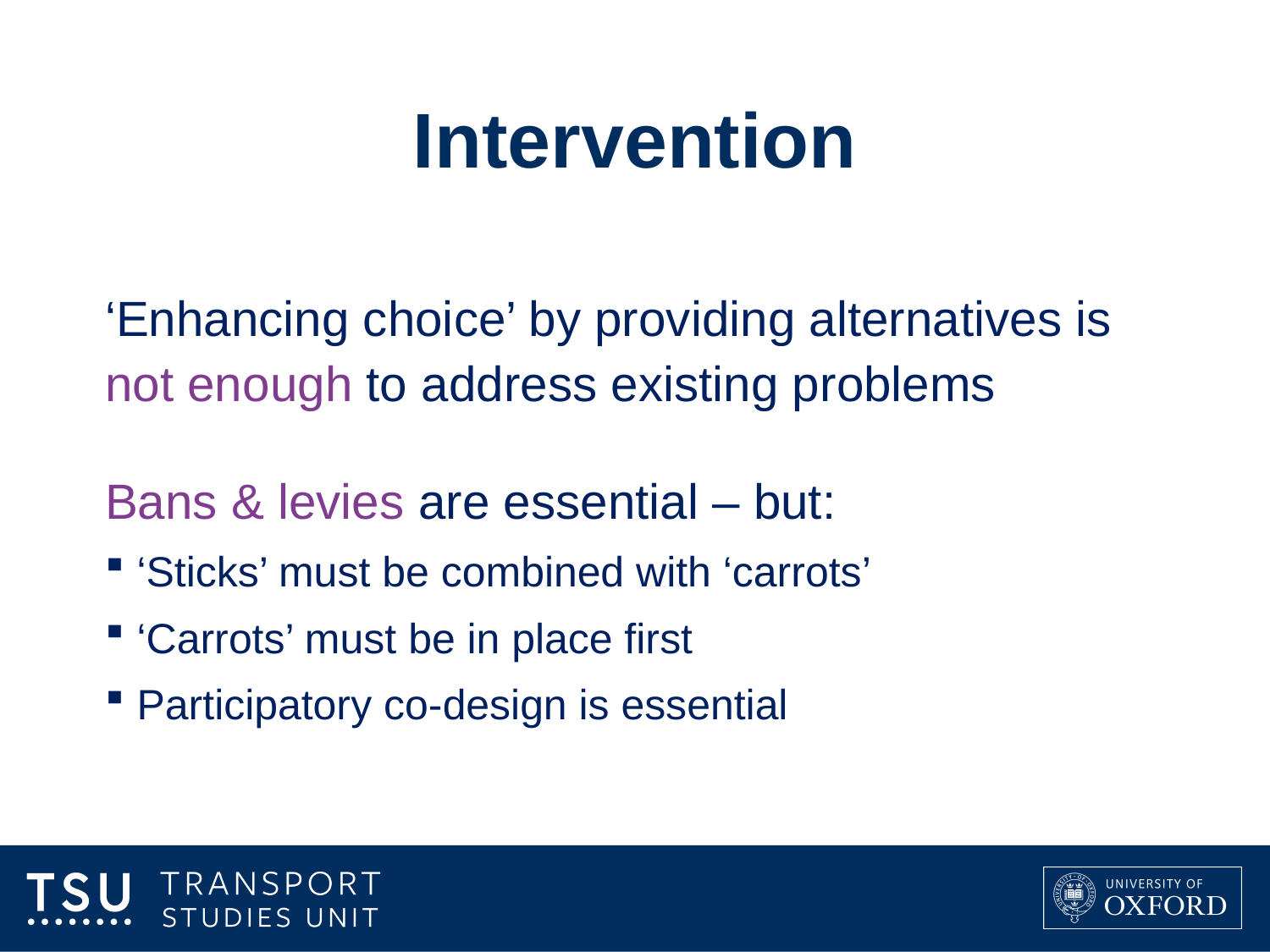

# Intervention
‘Enhancing choice’ by providing alternatives is not enough to address existing problems
Bans & levies are essential – but:
‘Sticks’ must be combined with ‘carrots’
‘Carrots’ must be in place first
Participatory co-design is essential